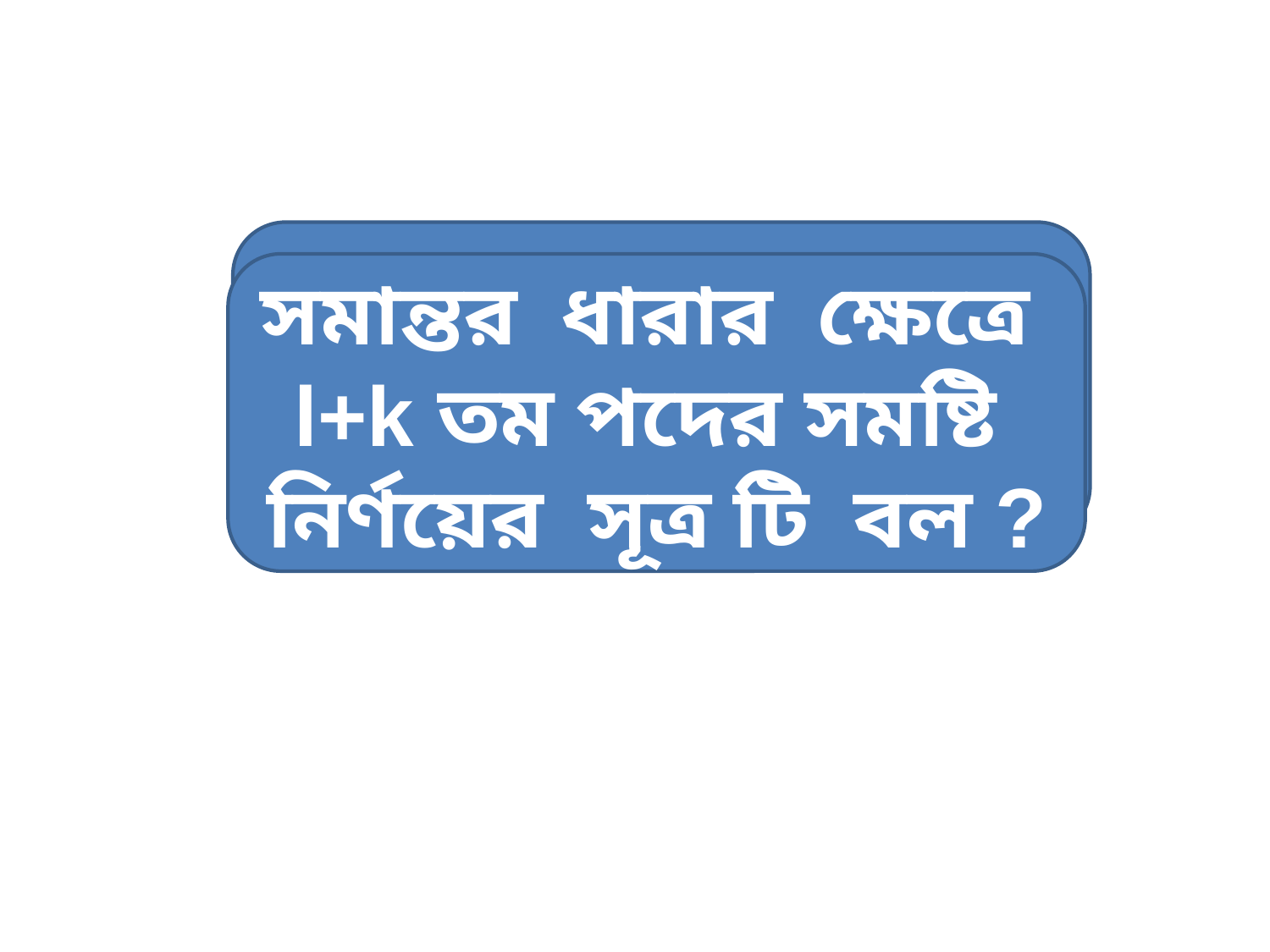

সমান্তর  ধারার  ক্ষেত্রে  k তম পদ  নির্ণয়ের  সূত্র টি  বল ?
সমান্তর  ধারার  ক্ষেত্রে  l+k তম পদের সমষ্টি  নির্ণয়ের  সূত্র টি  বল ?